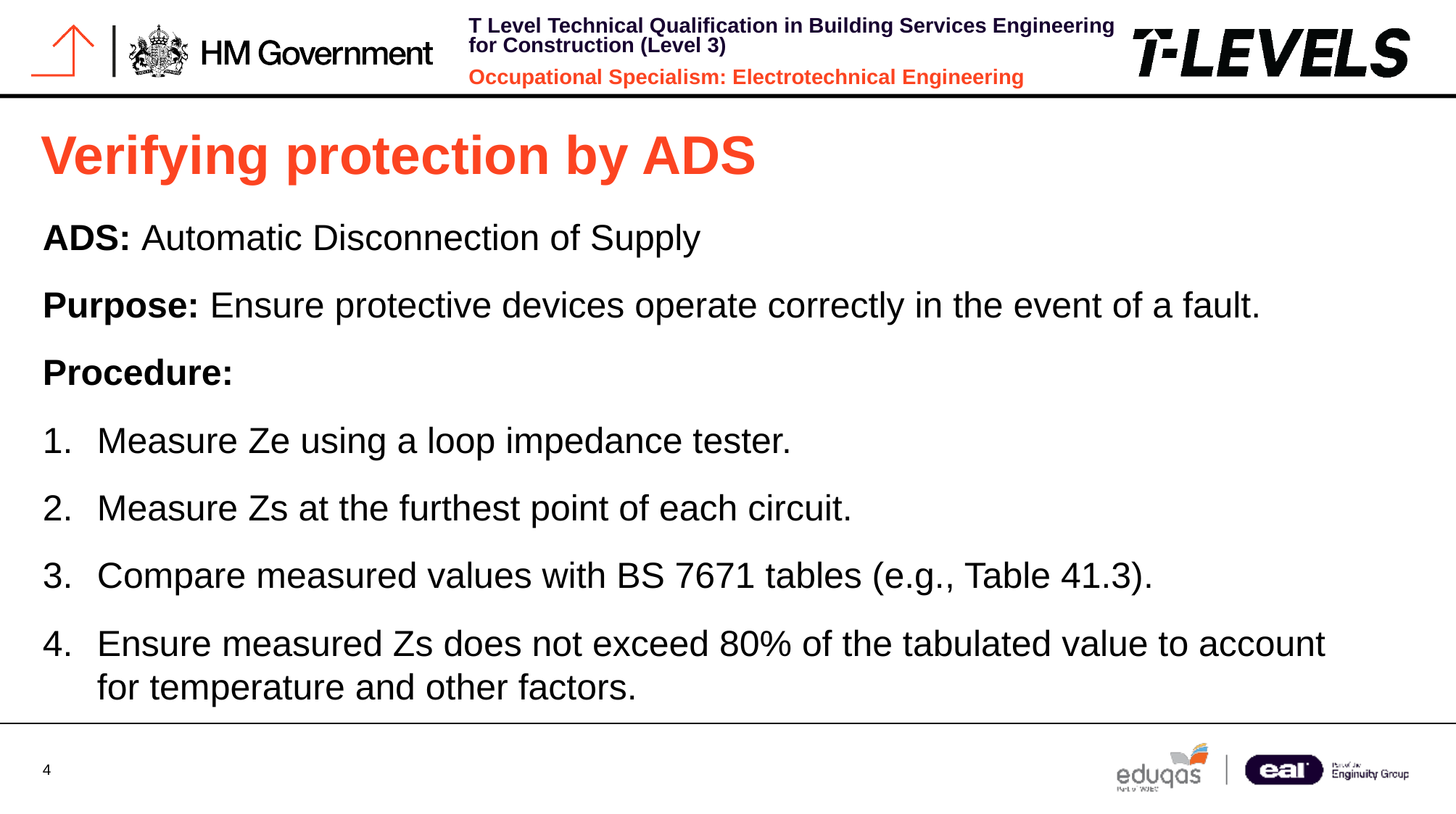

# Verifying protection by ADS
ADS: Automatic Disconnection of Supply
Purpose: Ensure protective devices operate correctly in the event of a fault.
Procedure:
Measure Ze using a loop impedance tester.
Measure Zs at the furthest point of each circuit.
Compare measured values with BS 7671 tables (e.g., Table 41.3).
Ensure measured Zs does not exceed 80% of the tabulated value to account for temperature and other factors.